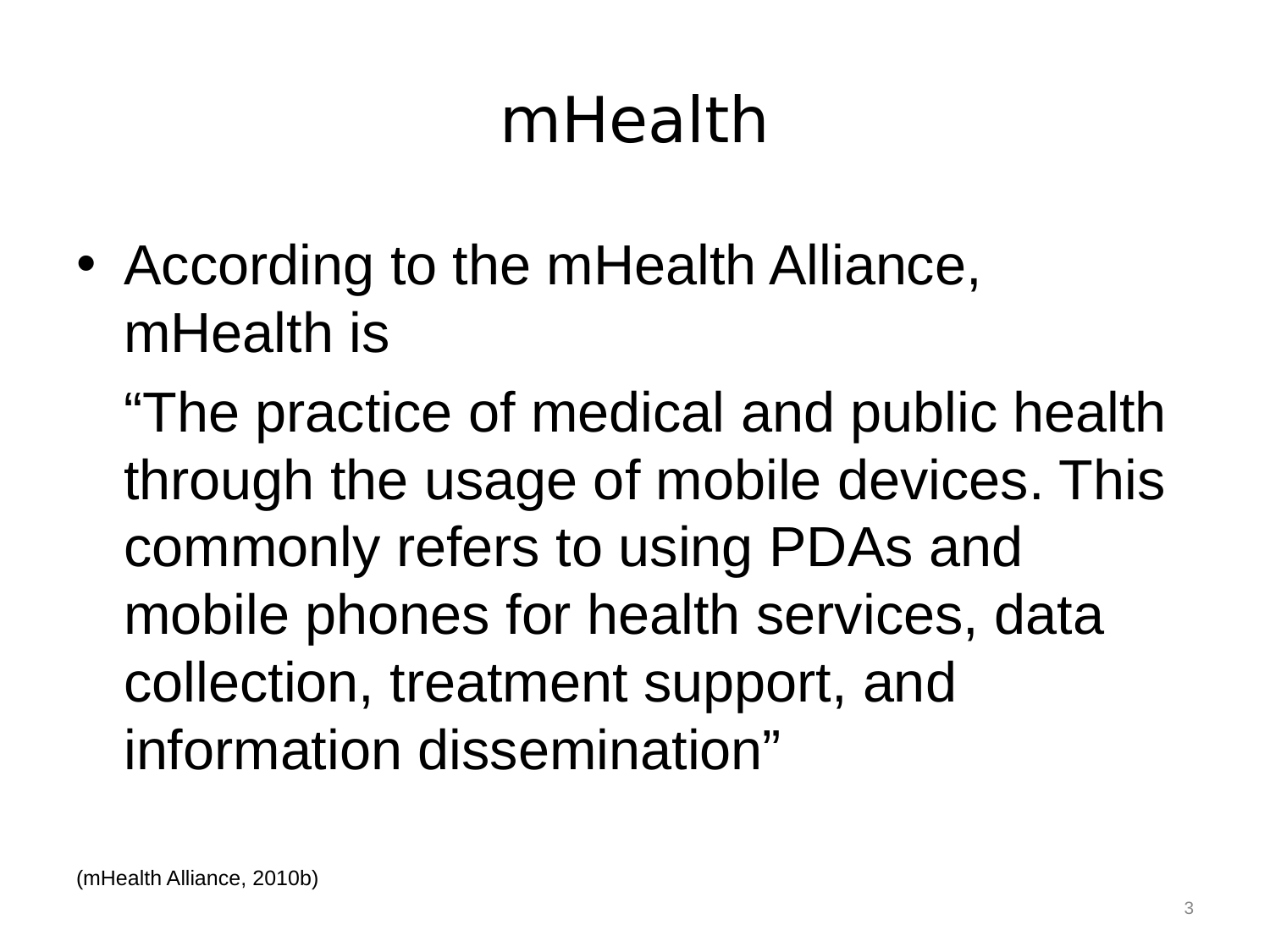

# mHealth
According to the mHealth Alliance, mHealth is
	“The practice of medical and public health through the usage of mobile devices. This commonly refers to using PDAs and mobile phones for health services, data collection, treatment support, and information dissemination”

(mHealth Alliance, 2010b)
3